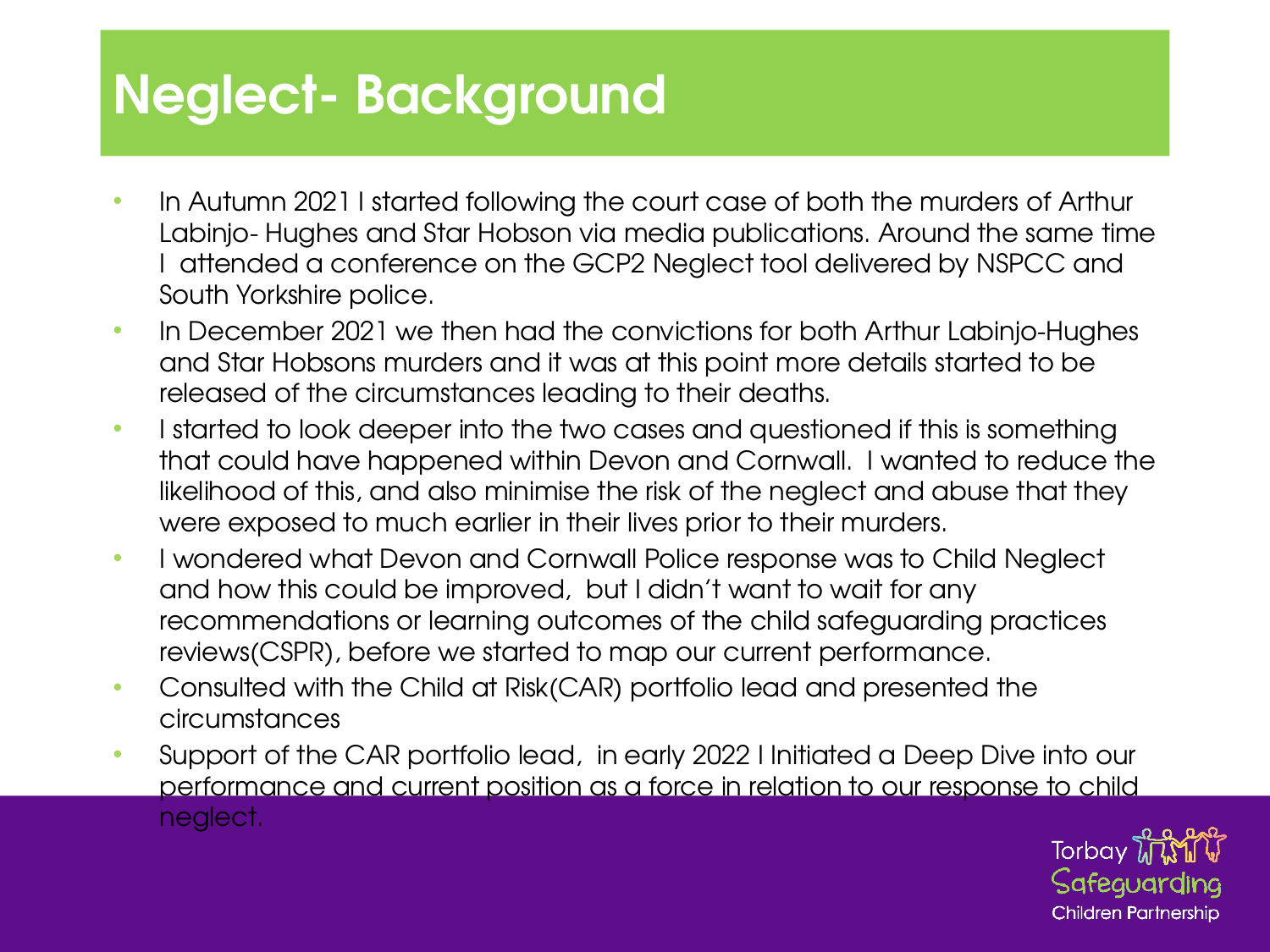

# Neglect- Background
In Autumn 2021 I started following the court case of both the murders of Arthur Labinjo- Hughes and Star Hobson via media publications. Around the same time I  attended a conference on the GCP2 Neglect tool delivered by NSPCC and South Yorkshire police.
In December 2021 we then had the convictions for both Arthur Labinjo-Hughes and Star Hobsons murders and it was at this point more details started to be released of the circumstances leading to their deaths.
I started to look deeper into the two cases and questioned if this is something that could have happened within Devon and Cornwall.  I wanted to reduce the likelihood of this, and also minimise the risk of the neglect and abuse that they were exposed to much earlier in their lives prior to their murders.
I wondered what Devon and Cornwall Police response was to Child Neglect and how this could be improved,  but I didn’t want to wait for any  recommendations or learning outcomes of the child safeguarding practices reviews(CSPR), before we started to map our current performance.
Consulted with the Child at Risk(CAR) portfolio lead and presented the circumstances
Support of the CAR portfolio lead,  in early 2022 I Initiated a Deep Dive into our performance and current position as a force in relation to our response to child neglect.